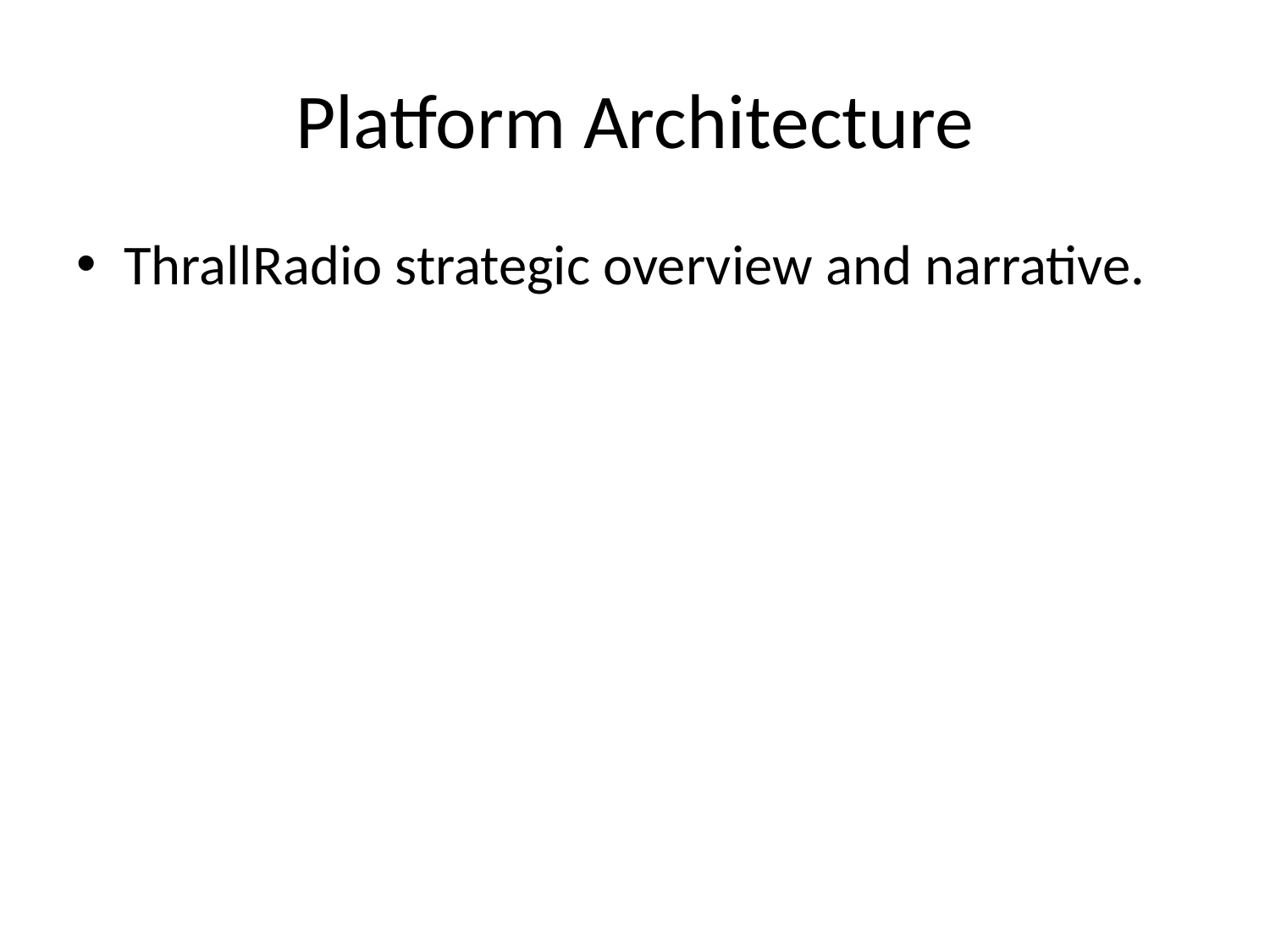

# Platform Architecture
ThrallRadio strategic overview and narrative.